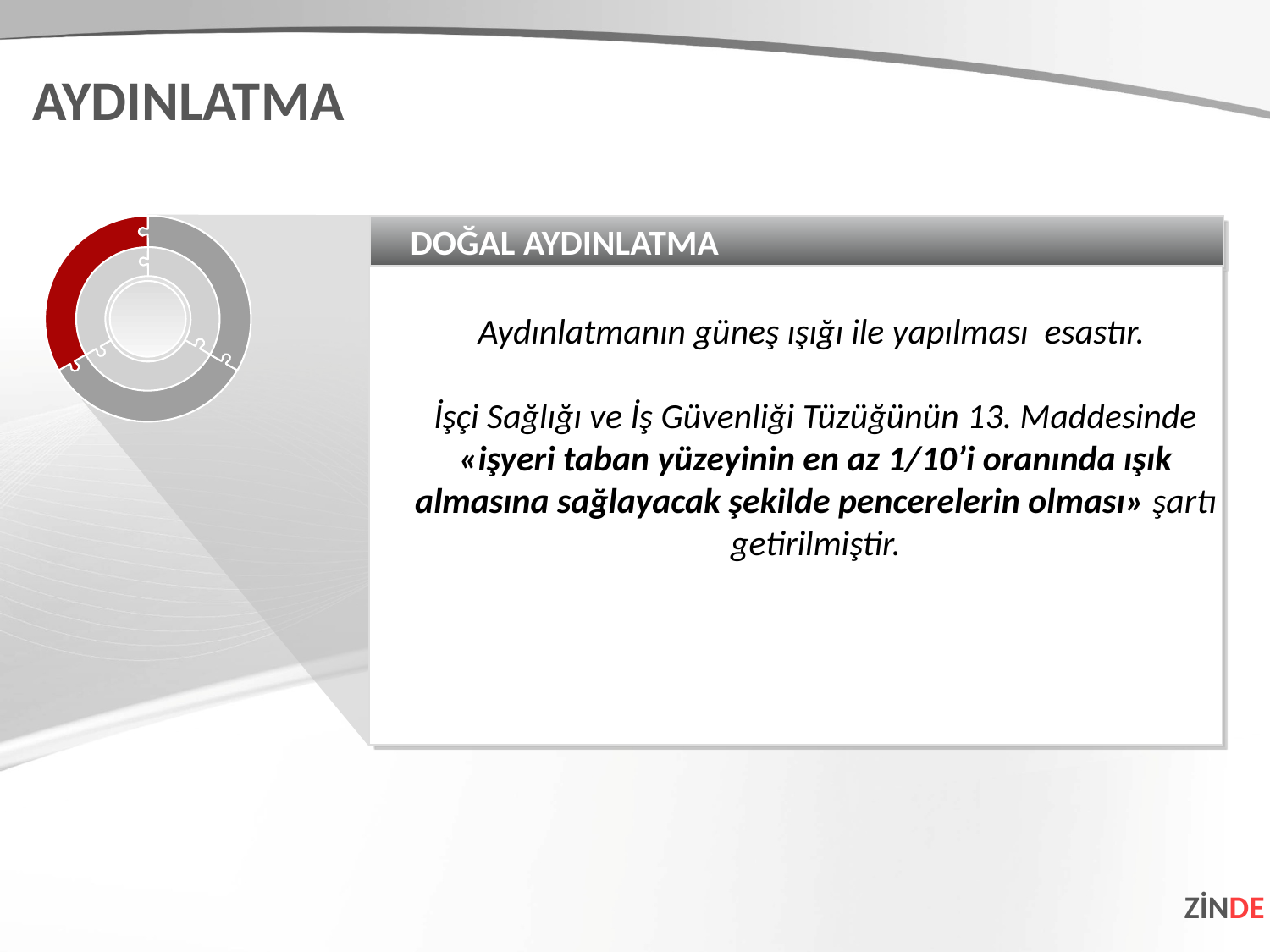

AYDINLATMA

DOĞAL AYDINLATMA

Aydınlatmanın güneş ışığı ile yapılması  esastır.

İşçi Sağlığı ve İş Güvenliği Tüzüğünün 13. Maddesinde «işyeri taban yüzeyinin en az 1/10’i oranında ışık almasına sağlayacak şekilde pencerelerin olması» şartı getirilmiştir.
ZİNDE